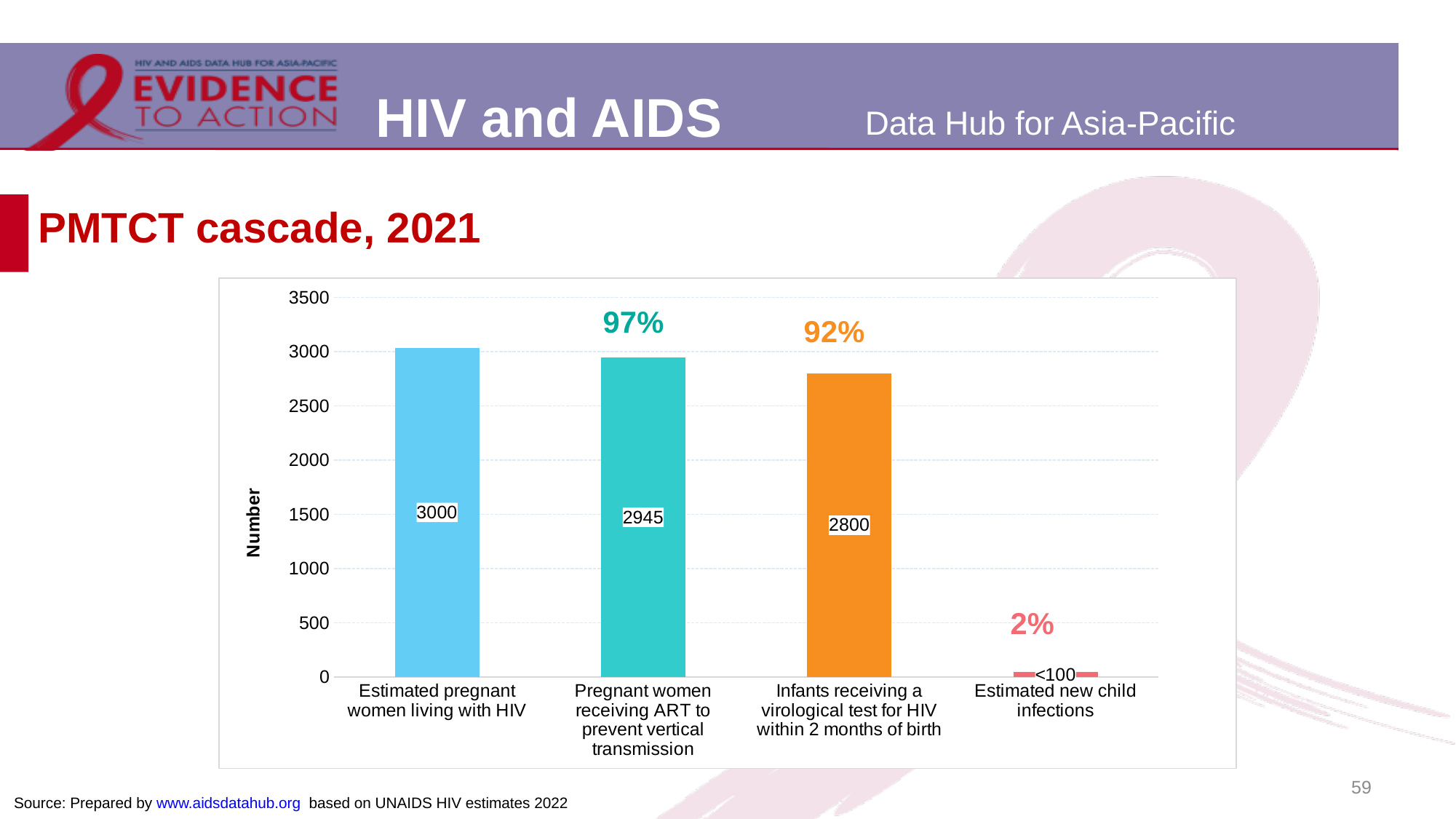

# PMTCT cascade, 2021

### Chart

| Category | Thailand | Proportion |
|---|---|---|
| Estimated pregnant women living with HIV | 3037.0 | None |
| Pregnant women receiving ART to prevent vertical transmission | 2945.0 | 0.969706947645703 |
| Infants receiving a virological test for HIV within 2 months of birth | 2800.0 | 0.9219624629568653 |
| Estimated new child infections | 49.0 | 0.016134343101745142 |
59
Source: Prepared by www.aidsdatahub.org  based on UNAIDS HIV estimates 2022